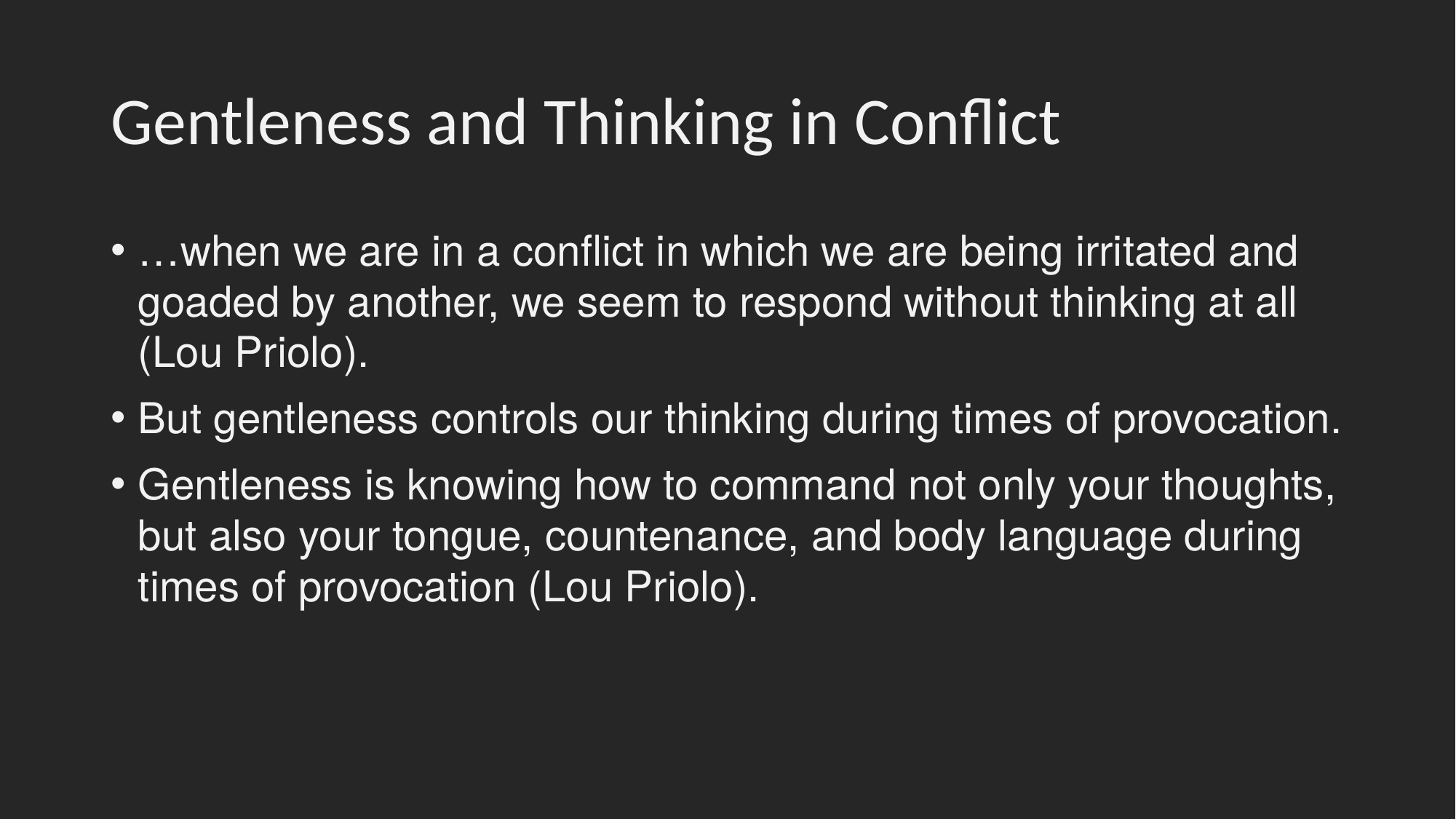

# Gentleness and Thinking in Conflict
…when we are in a conflict in which we are being irritated and goaded by another, we seem to respond without thinking at all (Lou Priolo).
But gentleness controls our thinking during times of provocation.
Gentleness is knowing how to command not only your thoughts, but also your tongue, countenance, and body language during times of provocation (Lou Priolo).